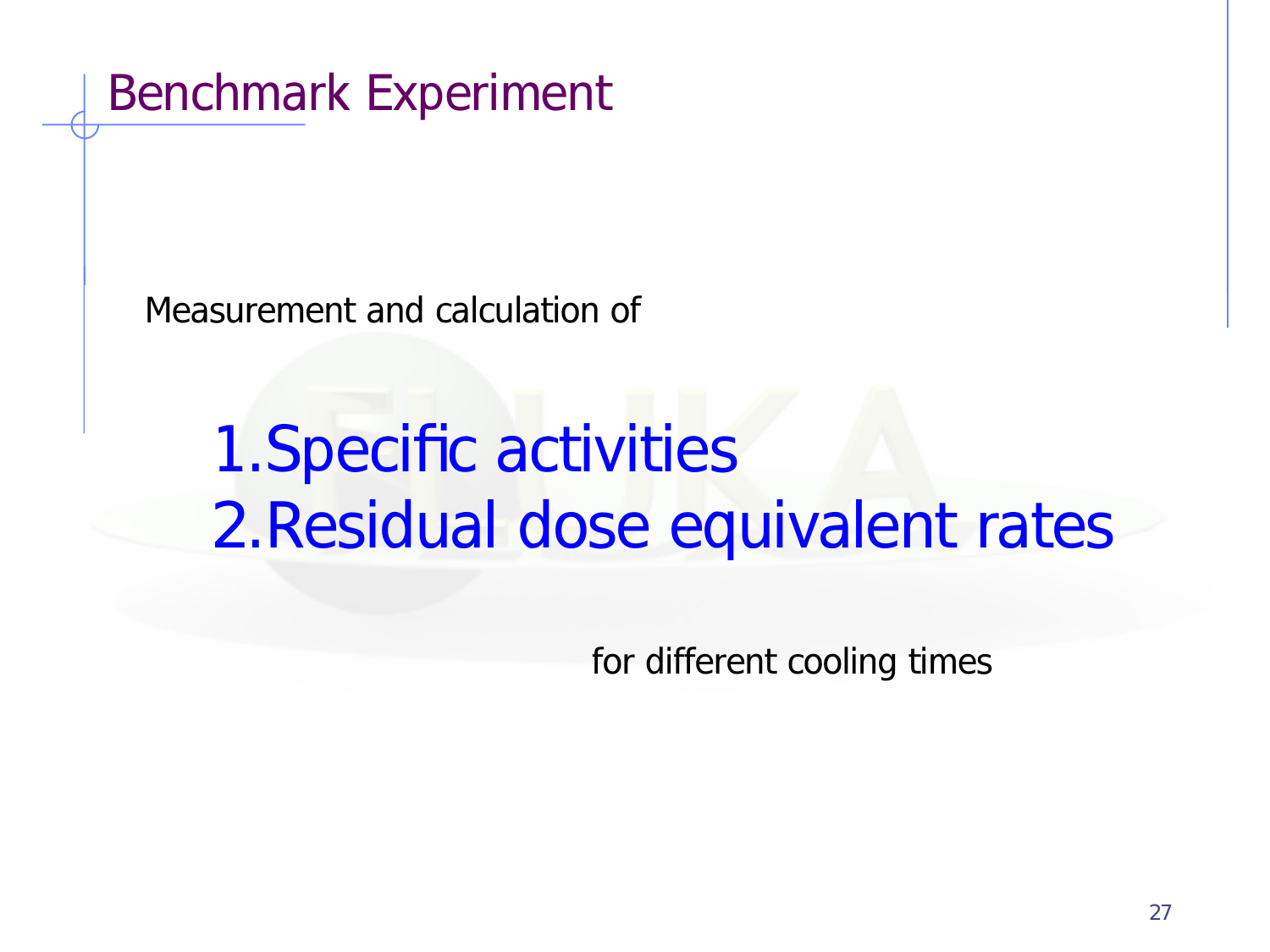

# Benchmark Experiment
Measurement and calculation of
Specific activities
Residual dose equivalent rates
for different cooling times
27